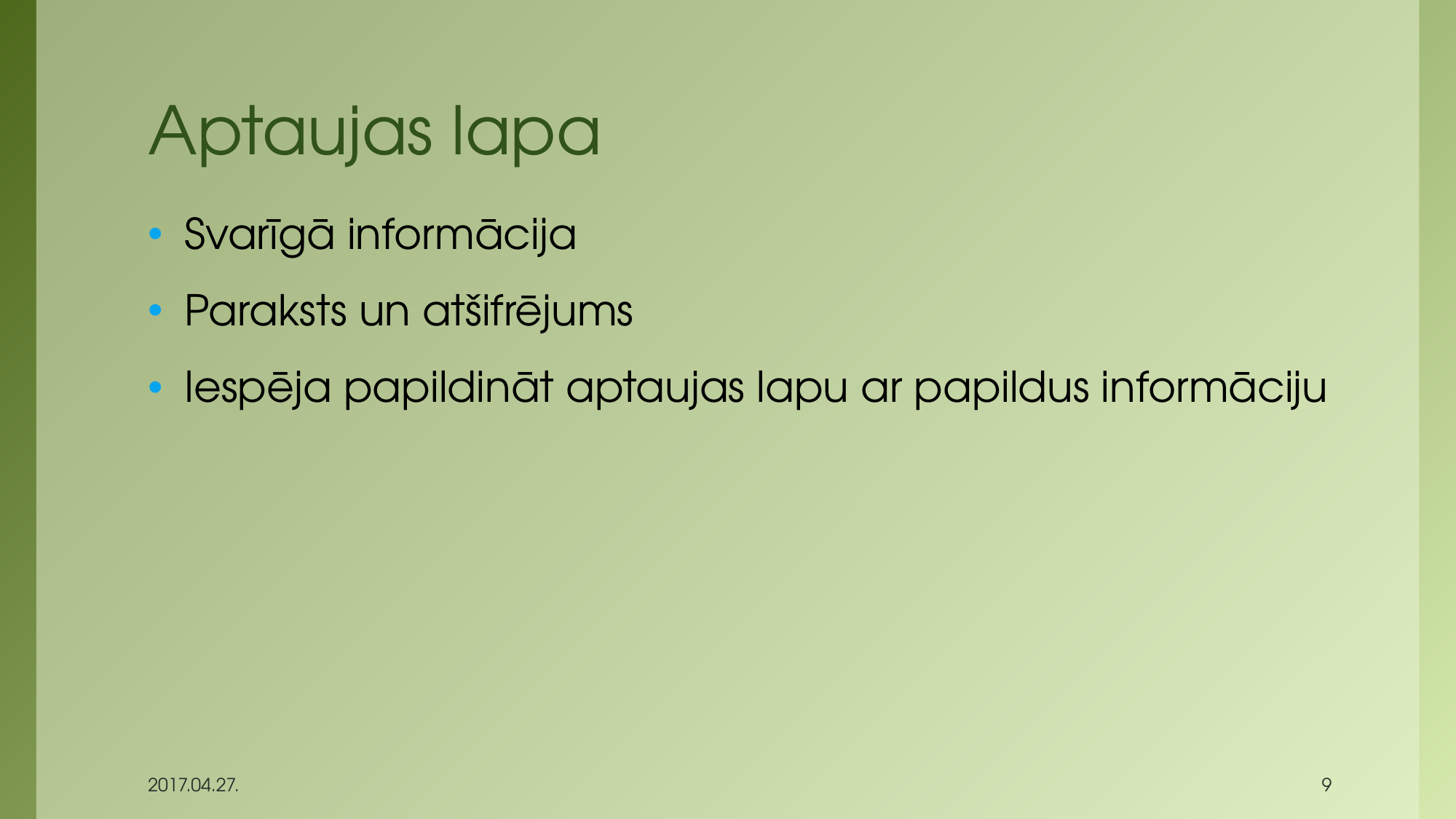

# Aptaujas lapa
Svarīgā informācija
Paraksts un atšifrējums
Iespēja papildināt aptaujas lapu ar papildus informāciju

2017.04.27.
9